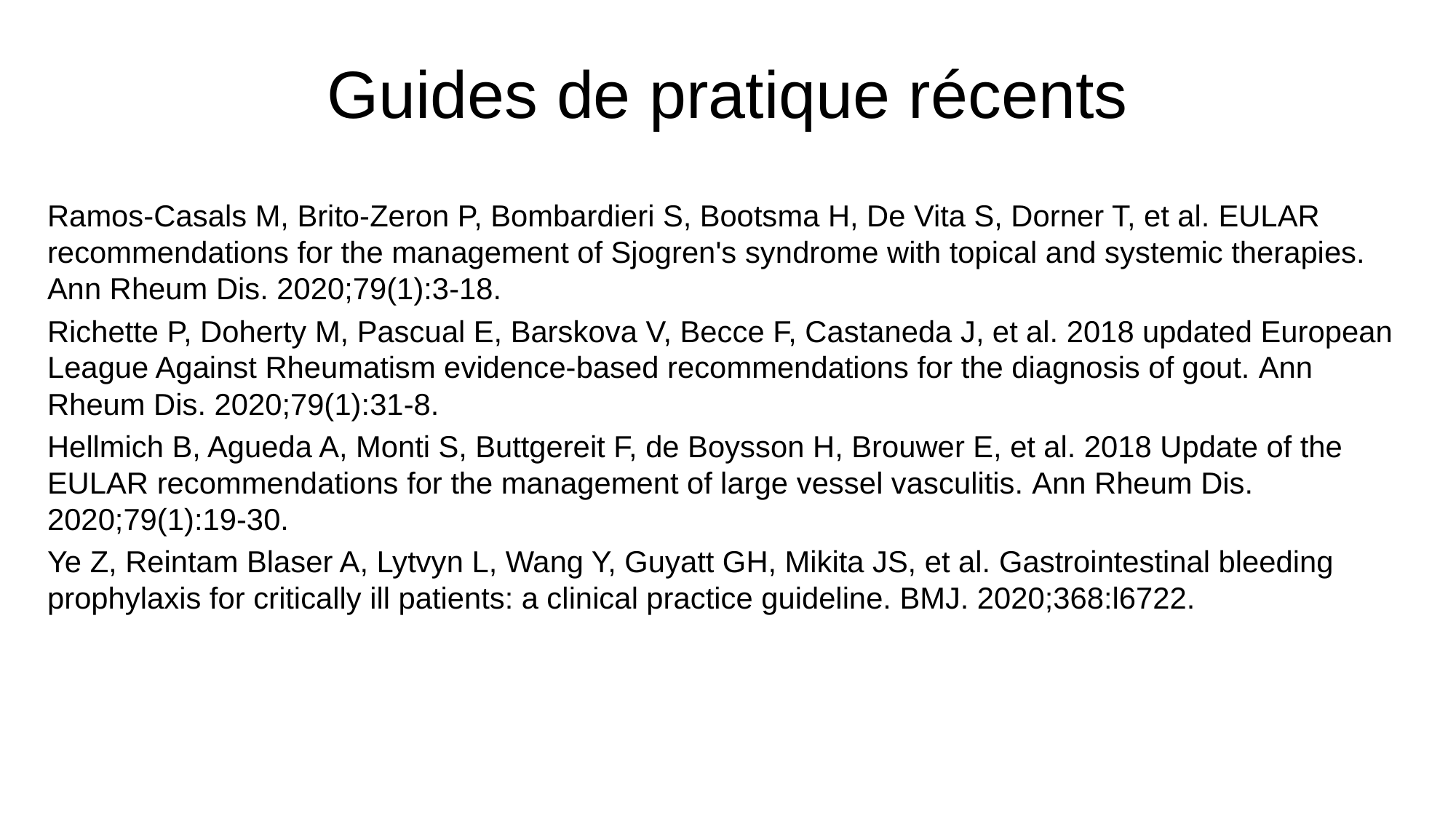

# Guides de pratique récents
Ramos-Casals M, Brito-Zeron P, Bombardieri S, Bootsma H, De Vita S, Dorner T, et al. EULAR recommendations for the management of Sjogren's syndrome with topical and systemic therapies. Ann Rheum Dis. 2020;79(1):3-18.
Richette P, Doherty M, Pascual E, Barskova V, Becce F, Castaneda J, et al. 2018 updated European League Against Rheumatism evidence-based recommendations for the diagnosis of gout. Ann Rheum Dis. 2020;79(1):31-8.
Hellmich B, Agueda A, Monti S, Buttgereit F, de Boysson H, Brouwer E, et al. 2018 Update of the EULAR recommendations for the management of large vessel vasculitis. Ann Rheum Dis. 2020;79(1):19-30.
Ye Z, Reintam Blaser A, Lytvyn L, Wang Y, Guyatt GH, Mikita JS, et al. Gastrointestinal bleeding prophylaxis for critically ill patients: a clinical practice guideline. BMJ. 2020;368:l6722.